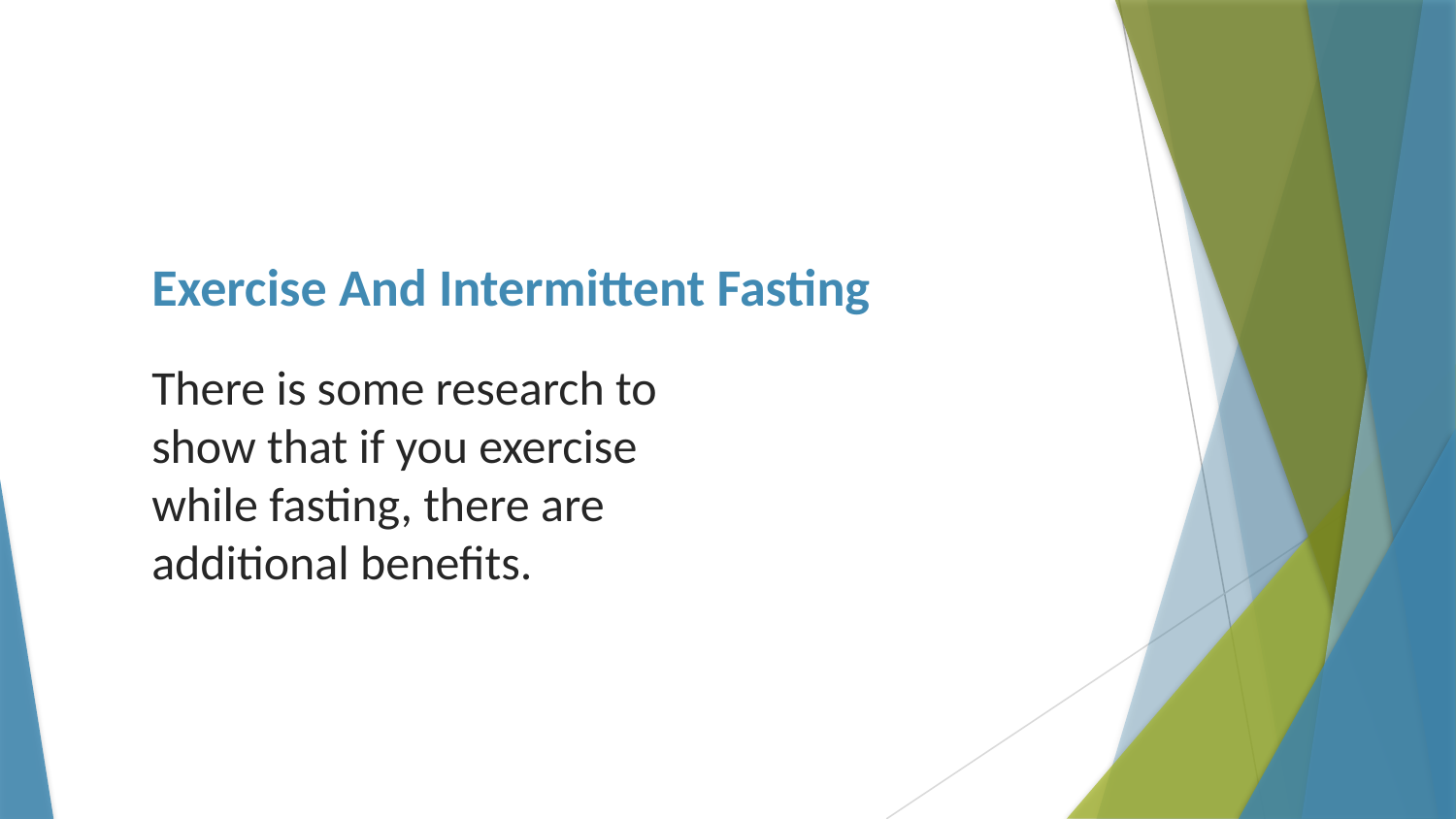

# Exercise And Intermittent Fasting
There is some research to show that if you exercise while fasting, there are additional benefits.